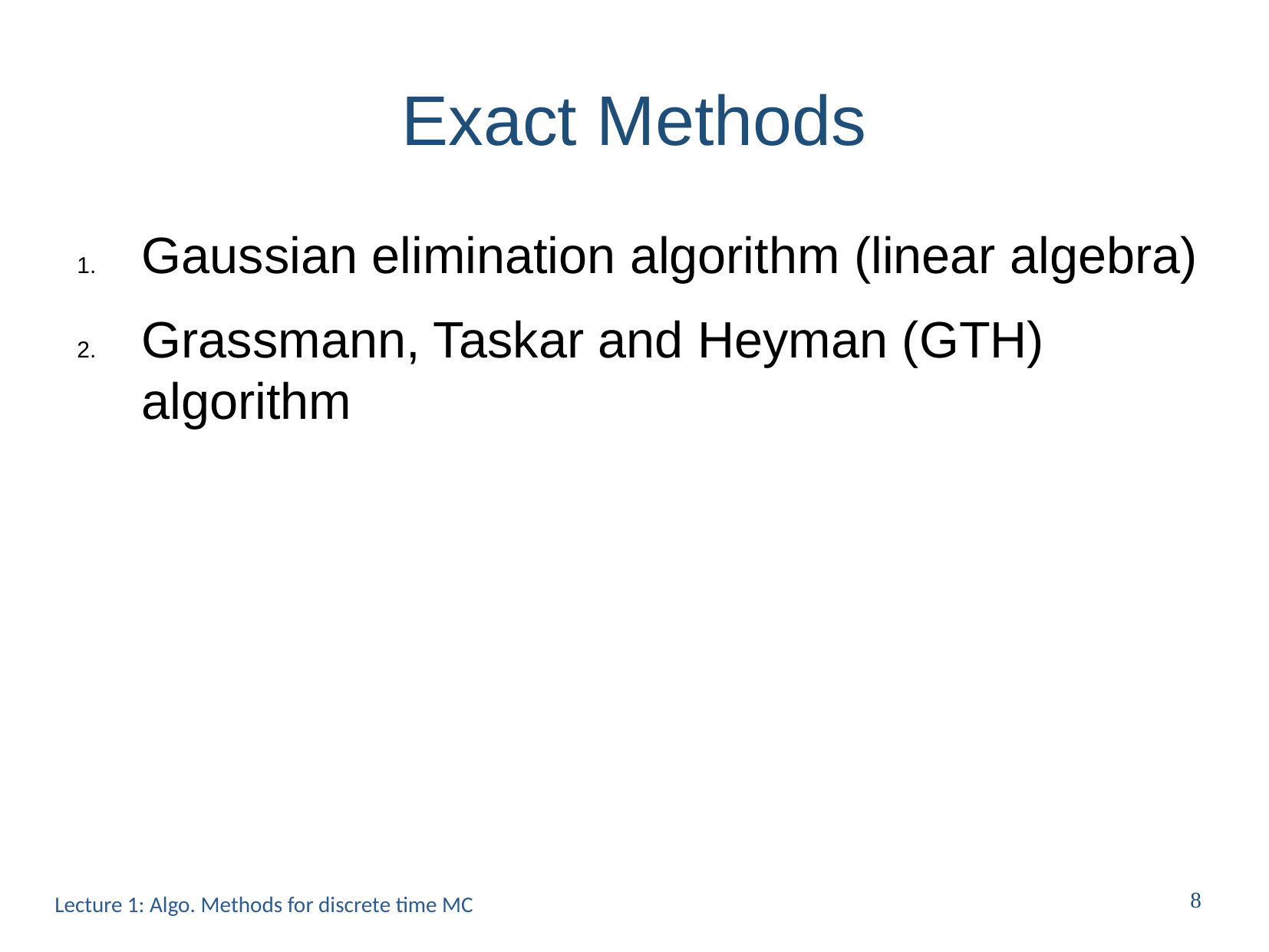

Exact Methods
Gaussian elimination algorithm (linear algebra)
Grassmann, Taskar and Heyman (GTH) algorithm
Lecture 1: Algo. Methods for discrete time MC
8